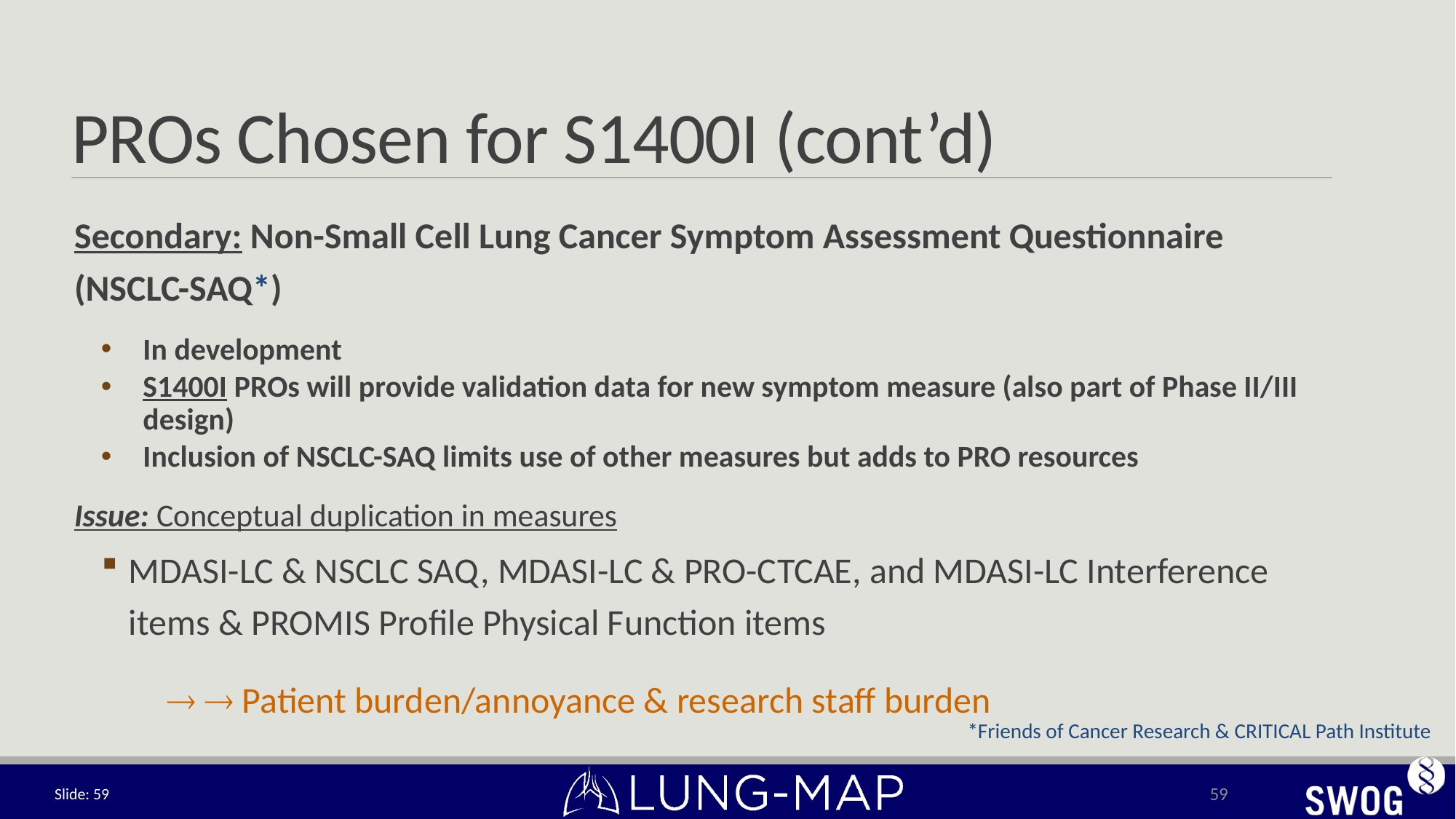

# PROs Chosen for S1400I (cont’d)
Secondary: Non-Small Cell Lung Cancer Symptom Assessment Questionnaire (NSCLC-SAQ*)

In development
S1400I PROs will provide validation data for new symptom measure (also part of Phase II/III design)
Inclusion of NSCLC-SAQ limits use of other measures but adds to PRO resources

Issue: Conceptual duplication in measures
MDASI-LC & NSCLC SAQ, MDASI-LC & PRO-CTCAE, and MDASI-LC Interference items & PROMIS Profile Physical Function items

→ → Patient burden/annoyance & research staff burden

*Friends of Cancer Research & CRITICAL Path Institute
59
Slide: 59